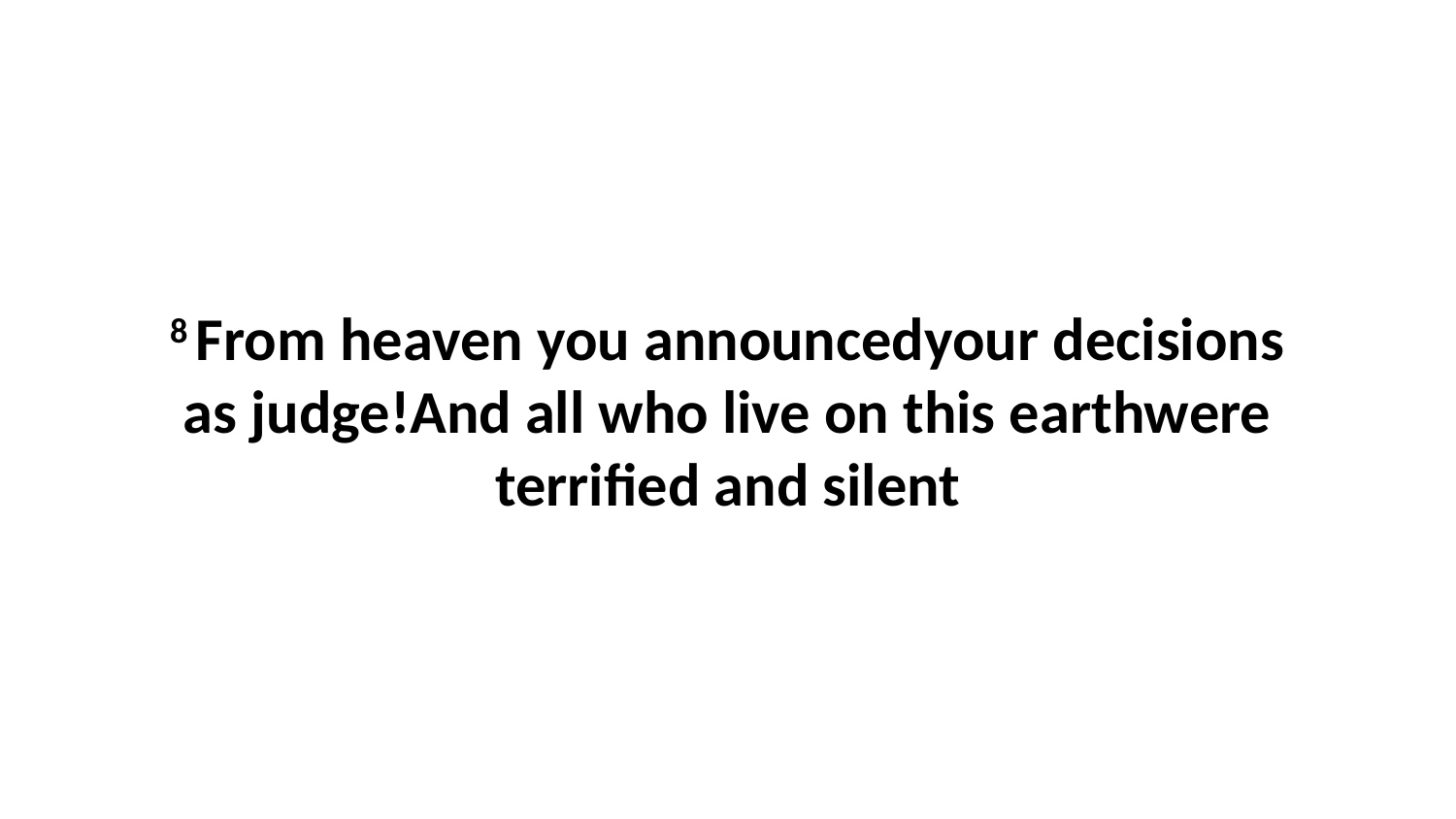

8 From heaven you announcedyour decisions as judge!And all who live on this earthwere terrified and silent